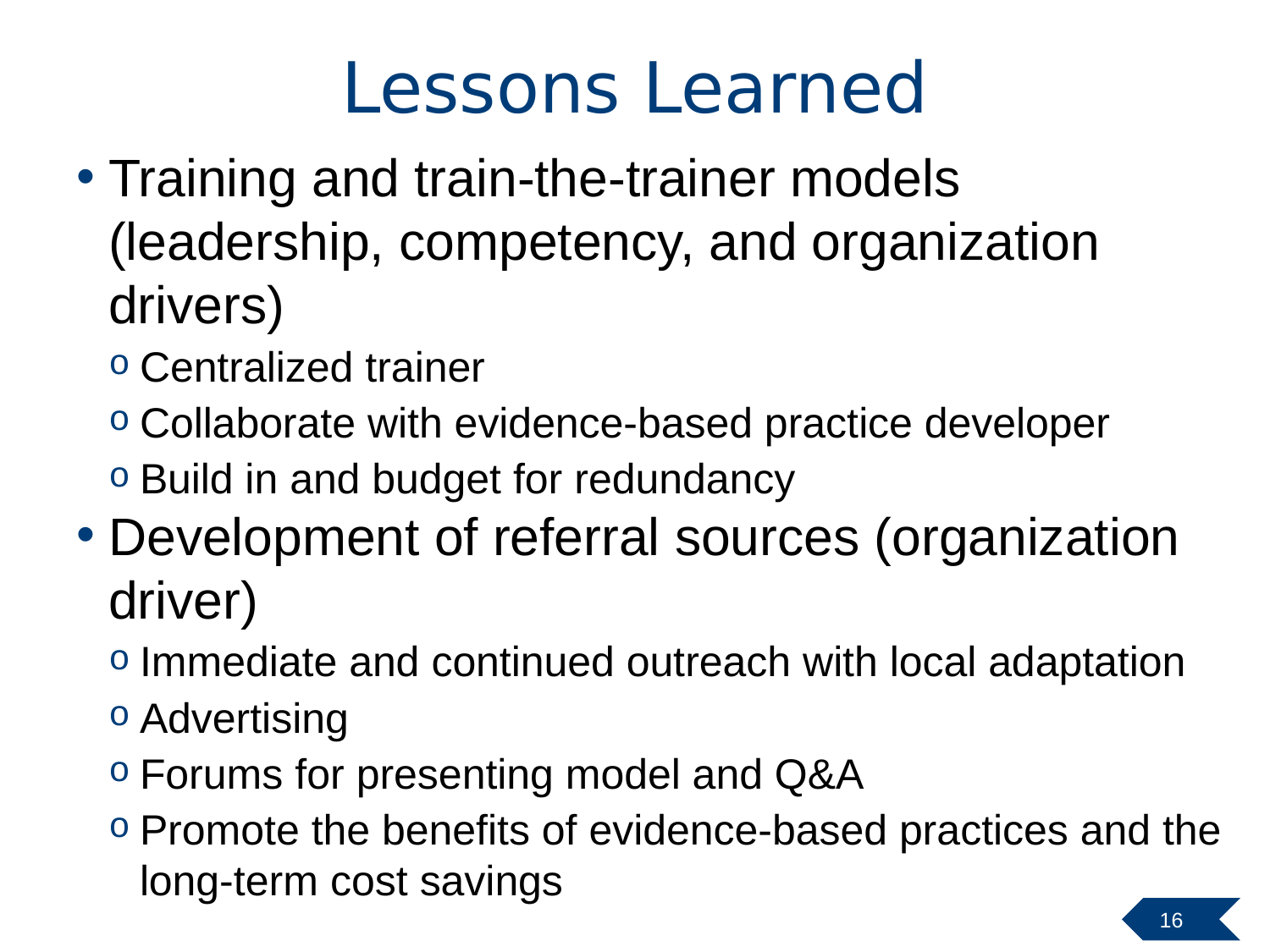

# Lessons Learned
Training and train-the-trainer models (leadership, competency, and organization drivers)
Centralized trainer
Collaborate with evidence-based practice developer
Build in and budget for redundancy
Development of referral sources (organization driver)
Immediate and continued outreach with local adaptation
Advertising
Forums for presenting model and Q&A
Promote the benefits of evidence-based practices and the long-term cost savings